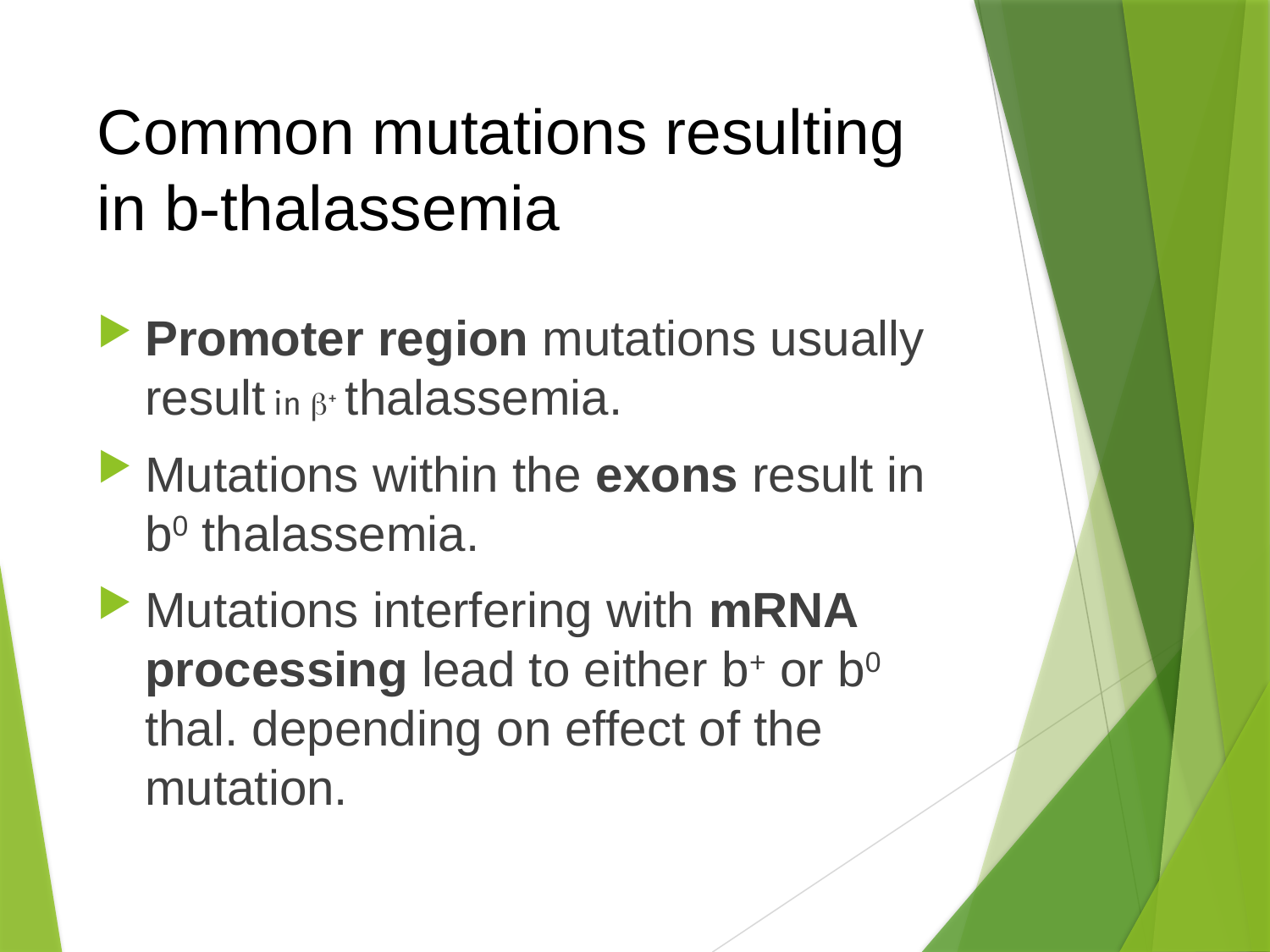

# Common mutations resulting in b-thalassemia
Promoter region mutations usually result in β+ thalassemia.
Mutations within the exons result in b0 thalassemia.
Mutations interfering with mRNA processing lead to either b+ or b0 thal. depending on effect of the mutation.